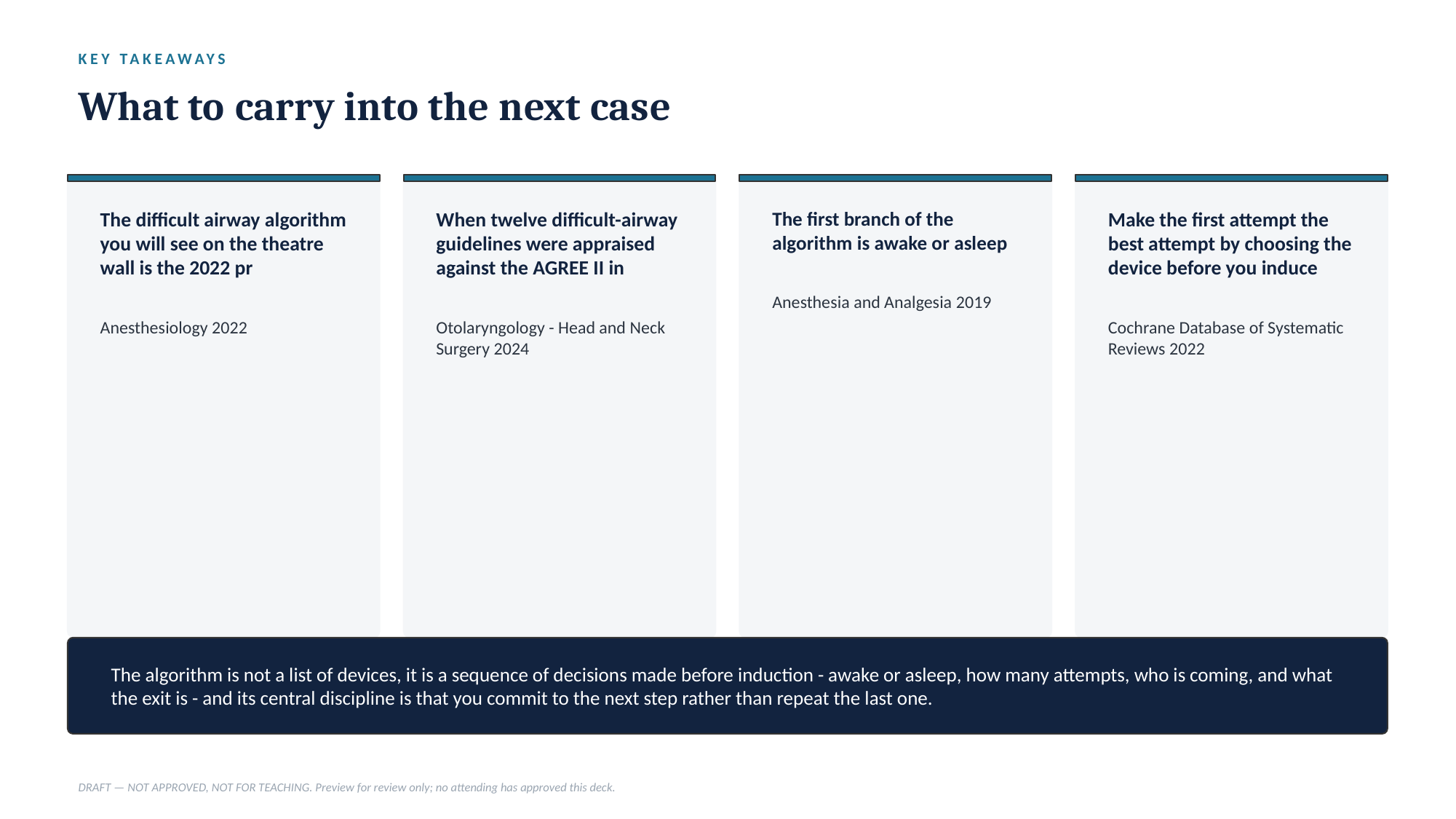

KEY TAKEAWAYS
What to carry into the next case

The difficult airway algorithm you will see on the theatre wall is the 2022 pr
When twelve difficult-airway guidelines were appraised against the AGREE II in
The first branch of the algorithm is awake or asleep
Make the first attempt the best attempt by choosing the device before you induce
Anesthesia and Analgesia 2019
Anesthesiology 2022
Otolaryngology - Head and Neck Surgery 2024
Cochrane Database of Systematic Reviews 2022

The algorithm is not a list of devices, it is a sequence of decisions made before induction - awake or asleep, how many attempts, who is coming, and what the exit is - and its central discipline is that you commit to the next step rather than repeat the last one.
DRAFT — NOT APPROVED, NOT FOR TEACHING. Preview for review only; no attending has approved this deck.